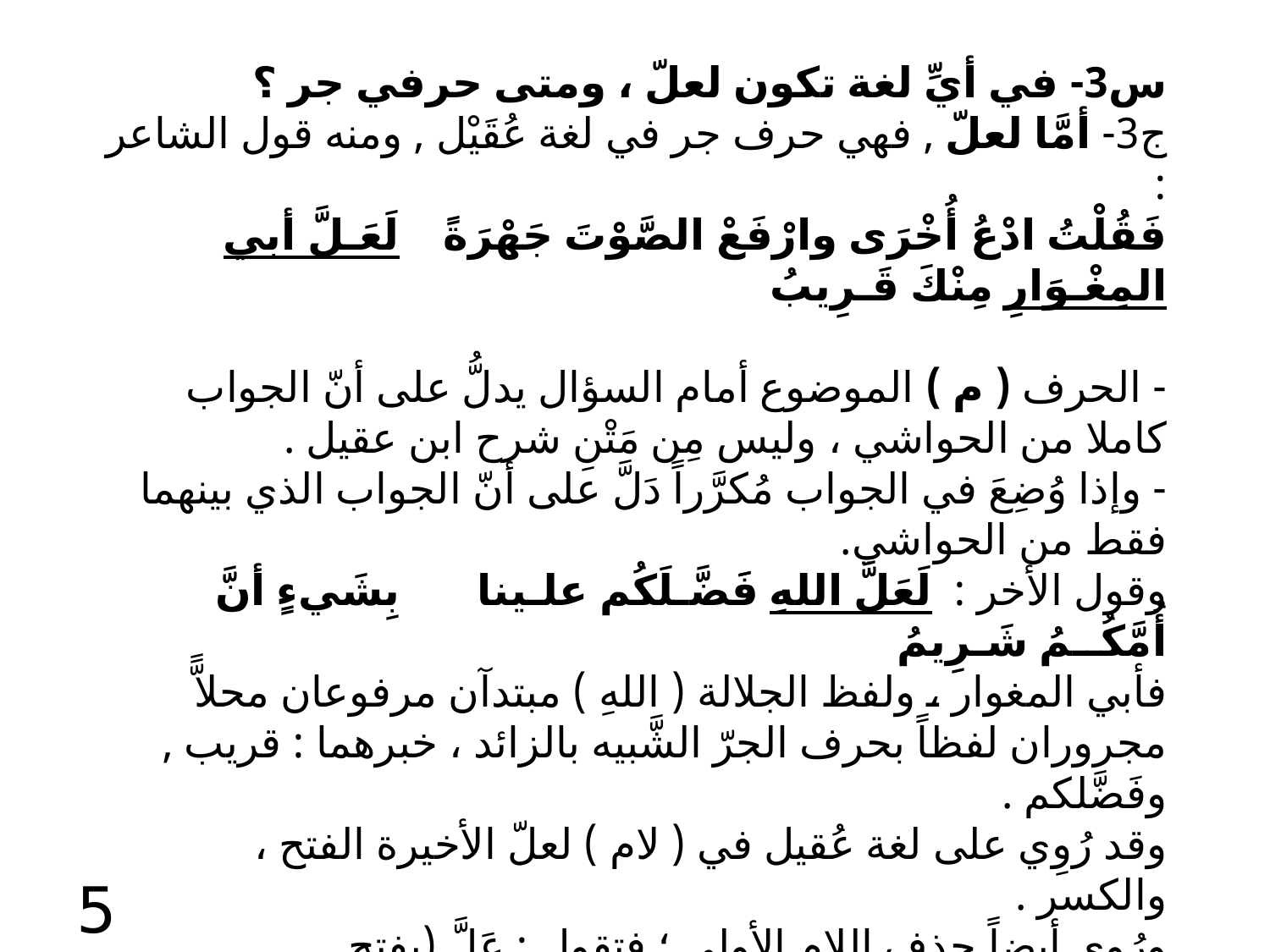

س3- في أيِّ لغة تكون لعلّ ، ومتى حرفي جر ؟
ج3- أمَّا لعلّ , فهي حرف جر في لغة عُقَيْل , ومنه قول الشاعر :
فَقُلْتُ ادْعُ أُخْرَى وارْفَعْ الصَّوْتَ جَهْرَةً    لَعَـلَّ أبي المِغْـوَارِ مِنْكَ قَـرِيبُ

- الحرف ( م ) الموضوع أمام السؤال يدلُّ على أنّ الجواب كاملا من الحواشي ، وليس مِن مَتْنِ شرح ابن عقيل .
- وإذا وُضِعَ في الجواب مُكرَّراً دَلَّ على أنّ الجواب الذي بينهما فقط من الحواشي.
وقول الأخر :  لَعَلَّ اللهِ فََضَّـلَكُم علـينا       بِشَيءٍ أنَّ أُمَّكُــمُ شَـرِيمُ
فأبي المغوار ، ولفظ الجلالة ( اللهِ ) مبتدآن مرفوعان محلاًّ مجروران لفظاً بحرف الجرّ الشَّبيه بالزائد ، خبرهما : قريب , وفَضَّلكم .
وقد رُوِي على لغة عُقيل في ( لام ) لعلّ الأخيرة الفتح ، والكسر .
ورُوي أيضاً حذف اللام الأولى ؛ فتقول : عَلَِّ (بفتح اللام،وكسرها) ففي لَعَلَّ لغتان إجمالاً : 1- إثبات اللام الأولى مع فتح اللام الأخيرة , أو كسرها .
               2- حذف اللام الأولى مع فتح اللام الأخيرة , أو كسرها .

5